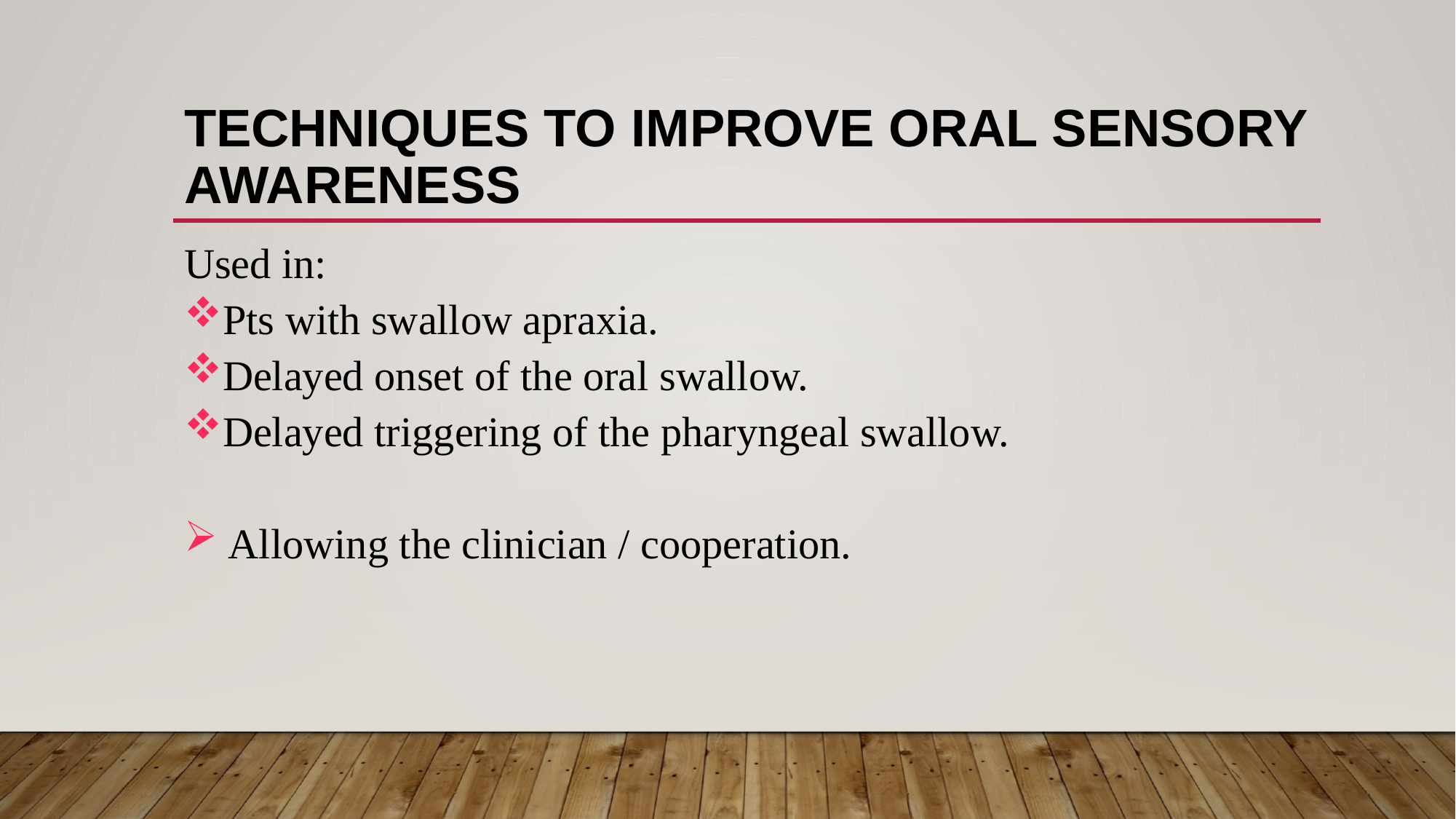

# Techniques To improve Oral Sensory Awareness
Used in:
Pts with swallow apraxia.
Delayed onset of the oral swallow.
Delayed triggering of the pharyngeal swallow.

 Allowing the clinician / cooperation.